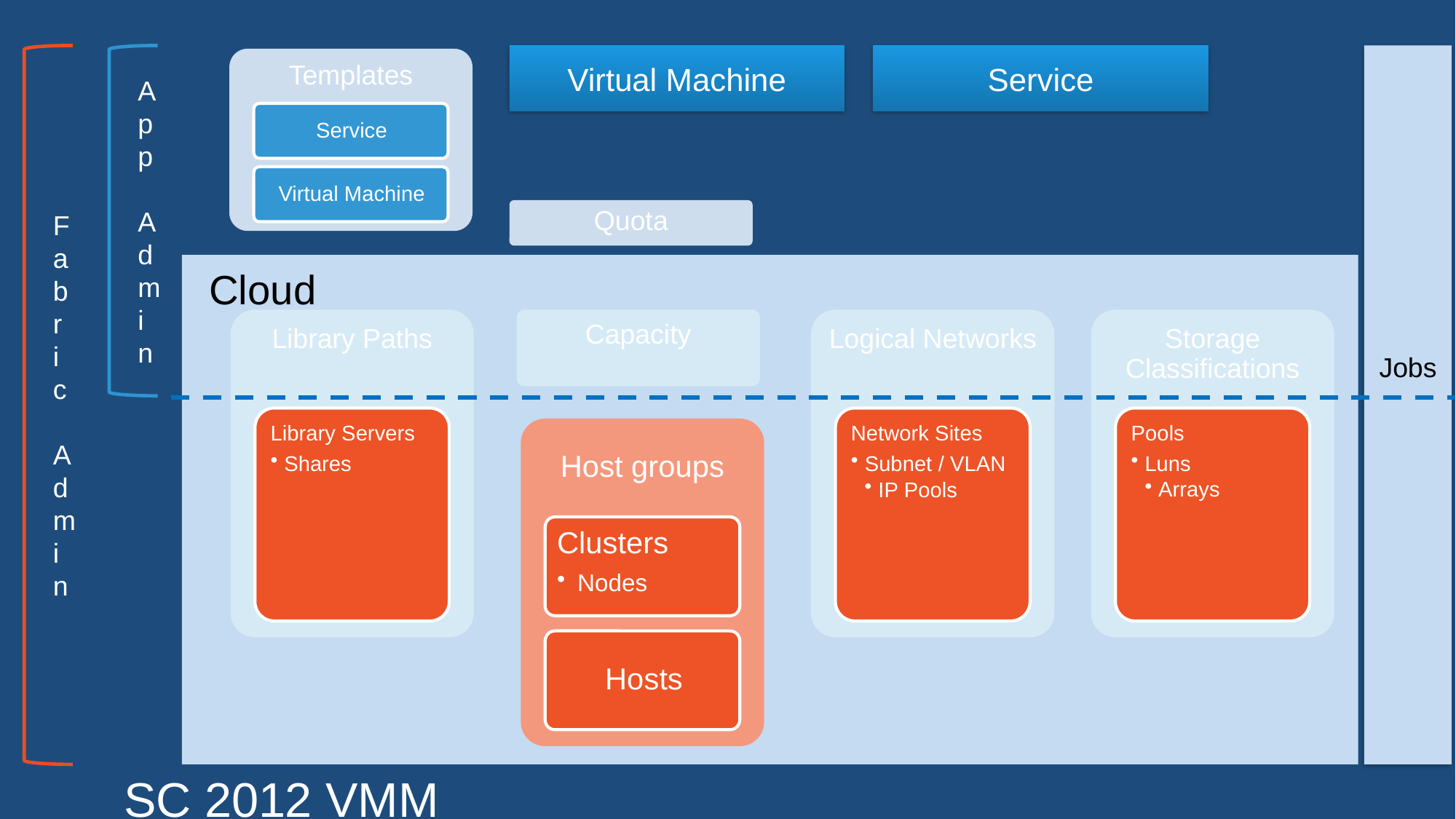

Fabric Admin
Virtual Machine
Service
Jobs

App Admin
Templates
Service
Virtual Machine
Quota

Cloud
Library Paths
Library Servers
Shares
Capacity
Logical Networks
Network Sites
Subnet / VLAN
IP Pools
Storage Classifications
Pools
Luns
Arrays
Host groups
Clusters
Nodes
Hosts
	SC 2012 VMM